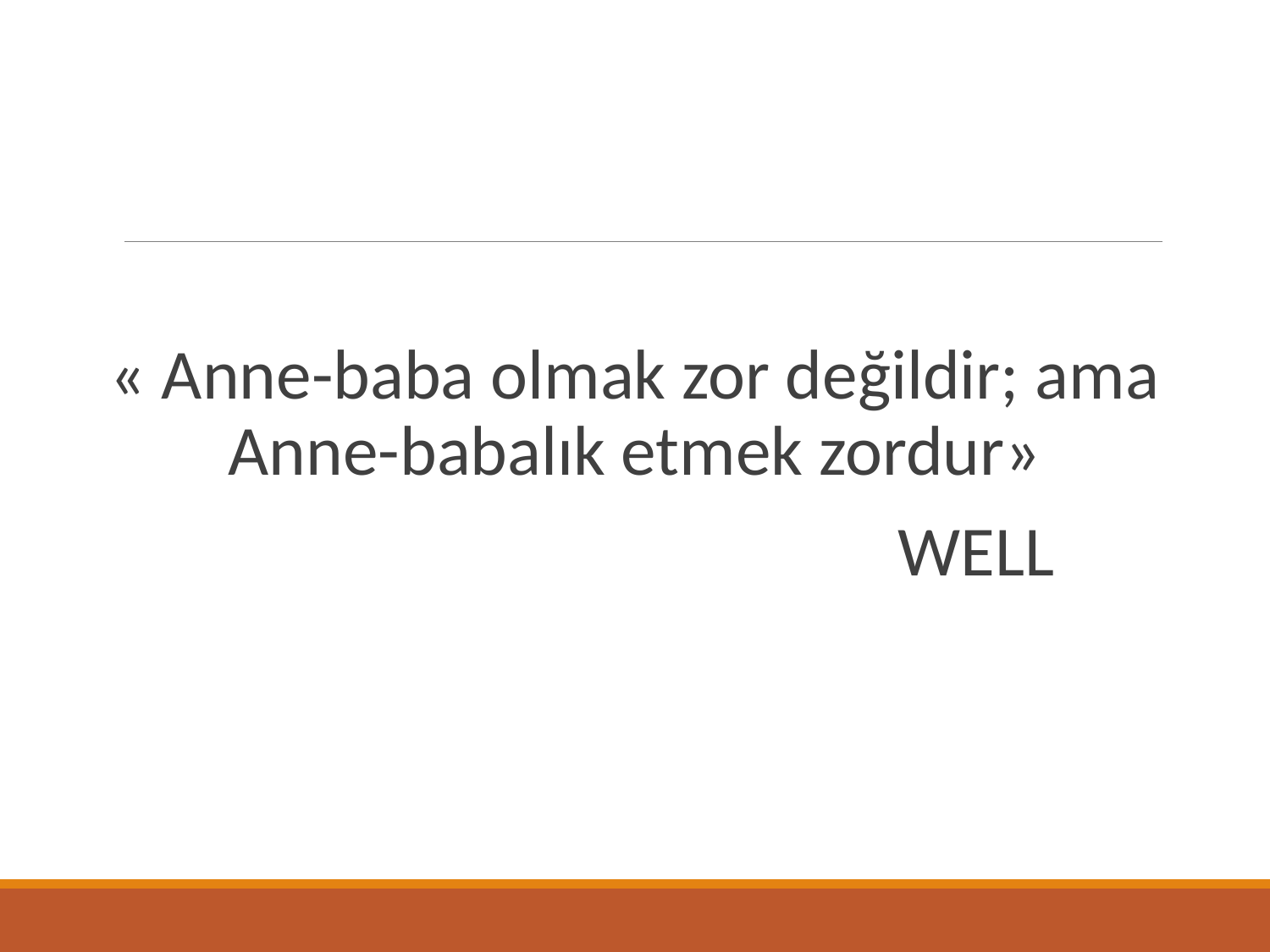

# « Anne-baba olmak zor değildir; ama Anne-babalık etmek zordur»
                                           WELL